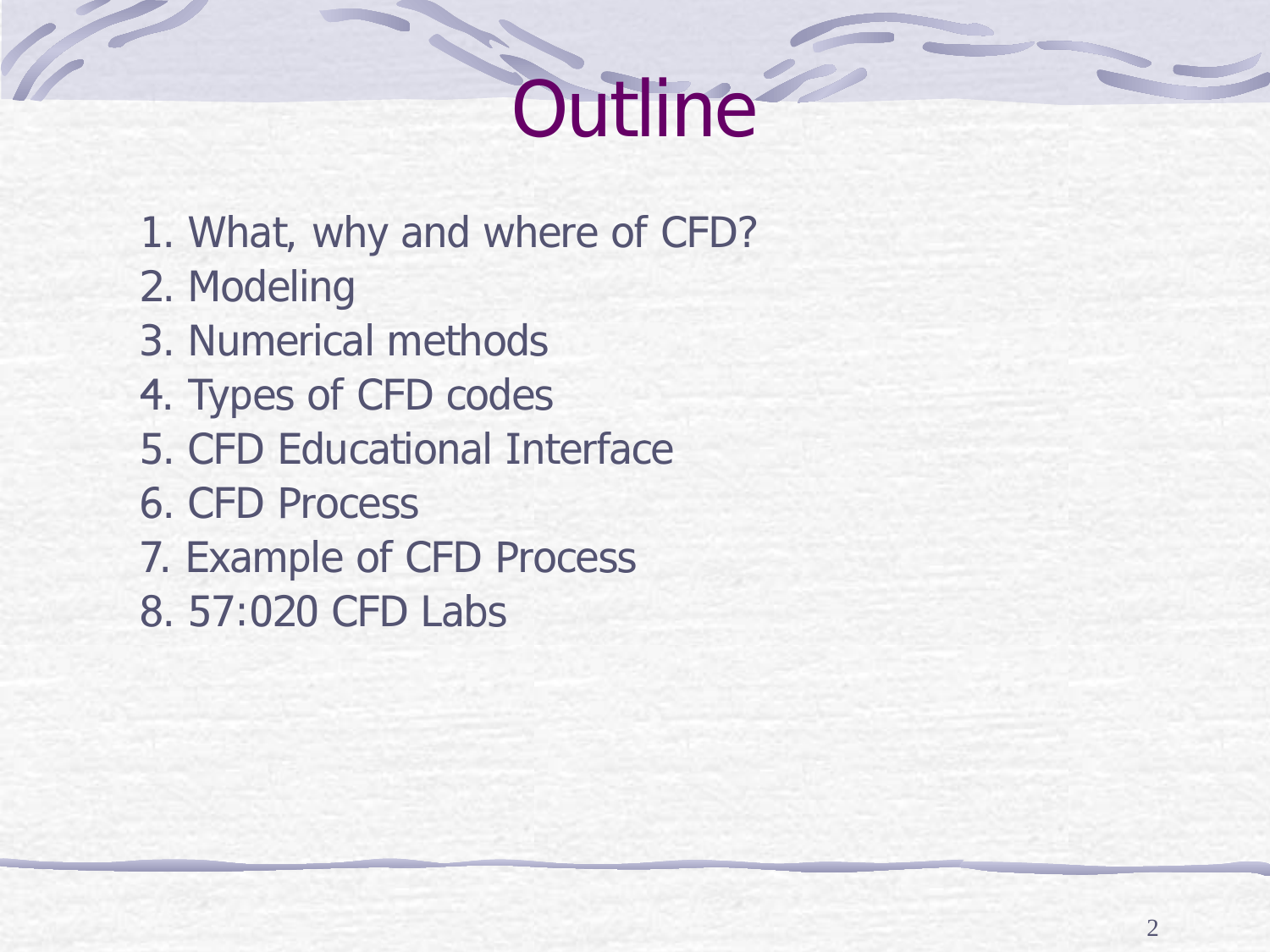

# Outline

1. What, why and where of CFD?
2. Modeling
3. Numerical methods
4. Types of CFD codes
5. CFD Educational Interface
6. CFD Process
7. Example of CFD Process
8. 57:020 CFD Labs
2